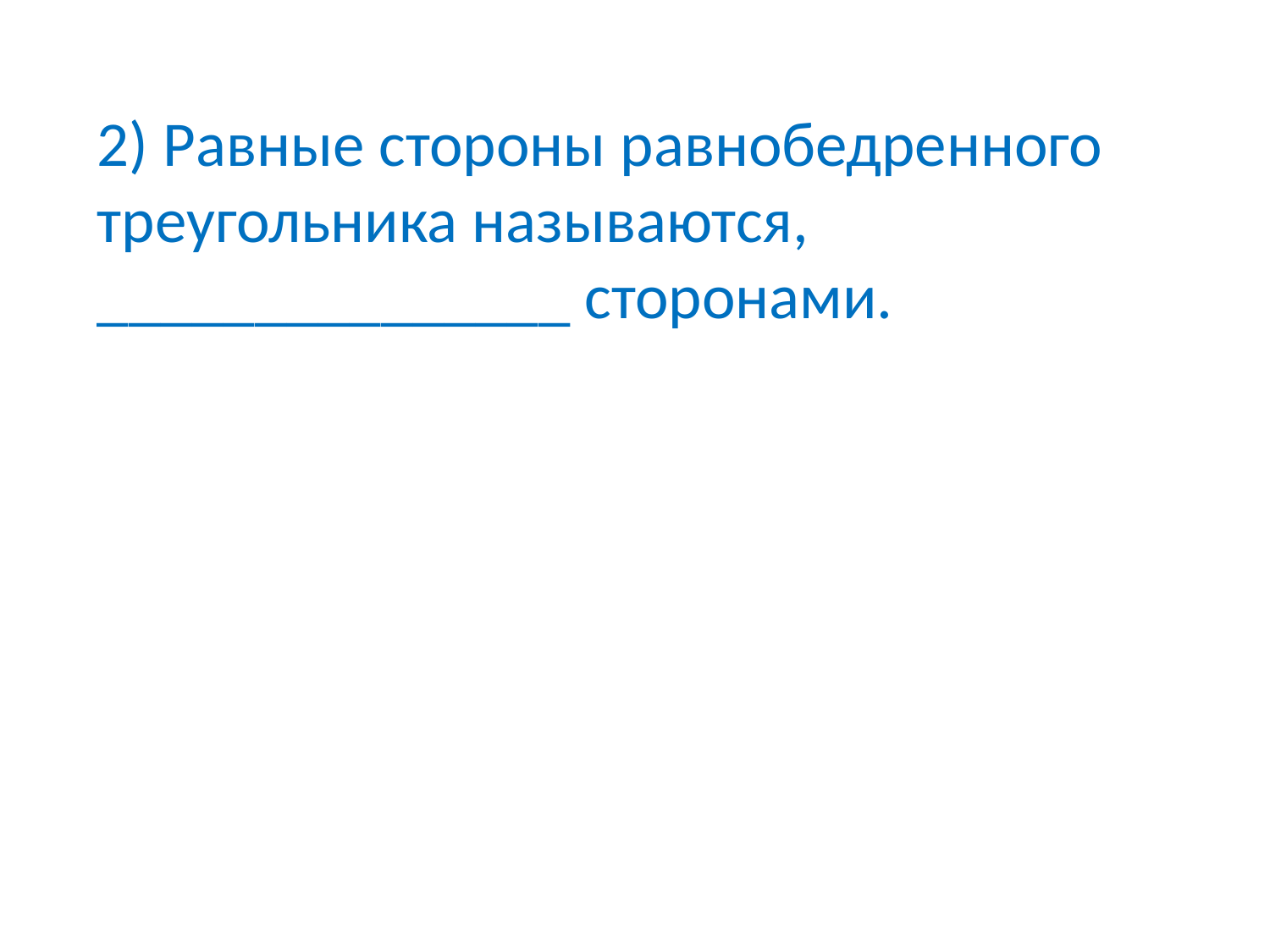

2) Равные стороны равнобедренного треугольника называются,
_______________ сторонами.